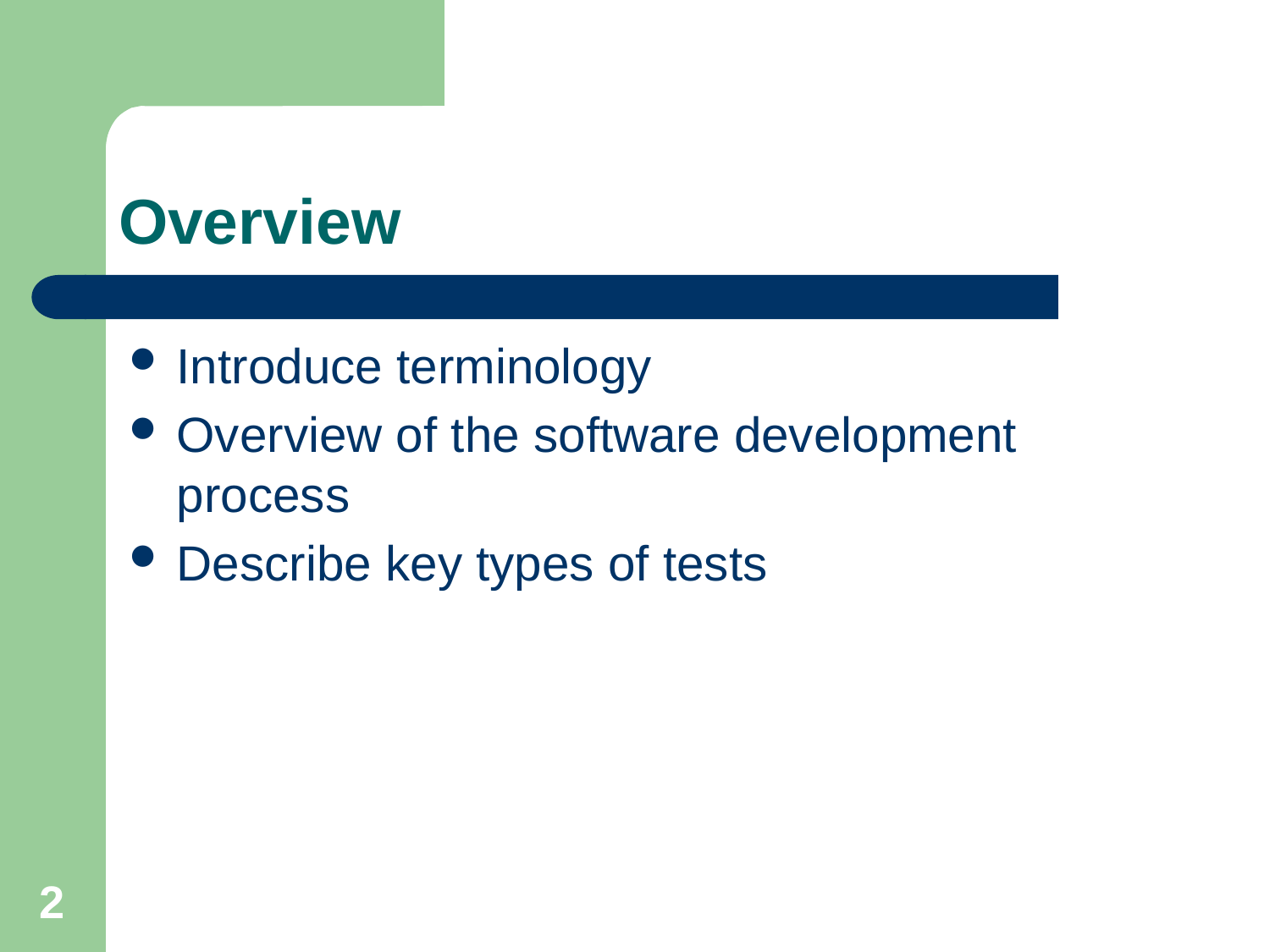

# Overview
Introduce terminology
Overview of the software development process
Describe key types of tests

2